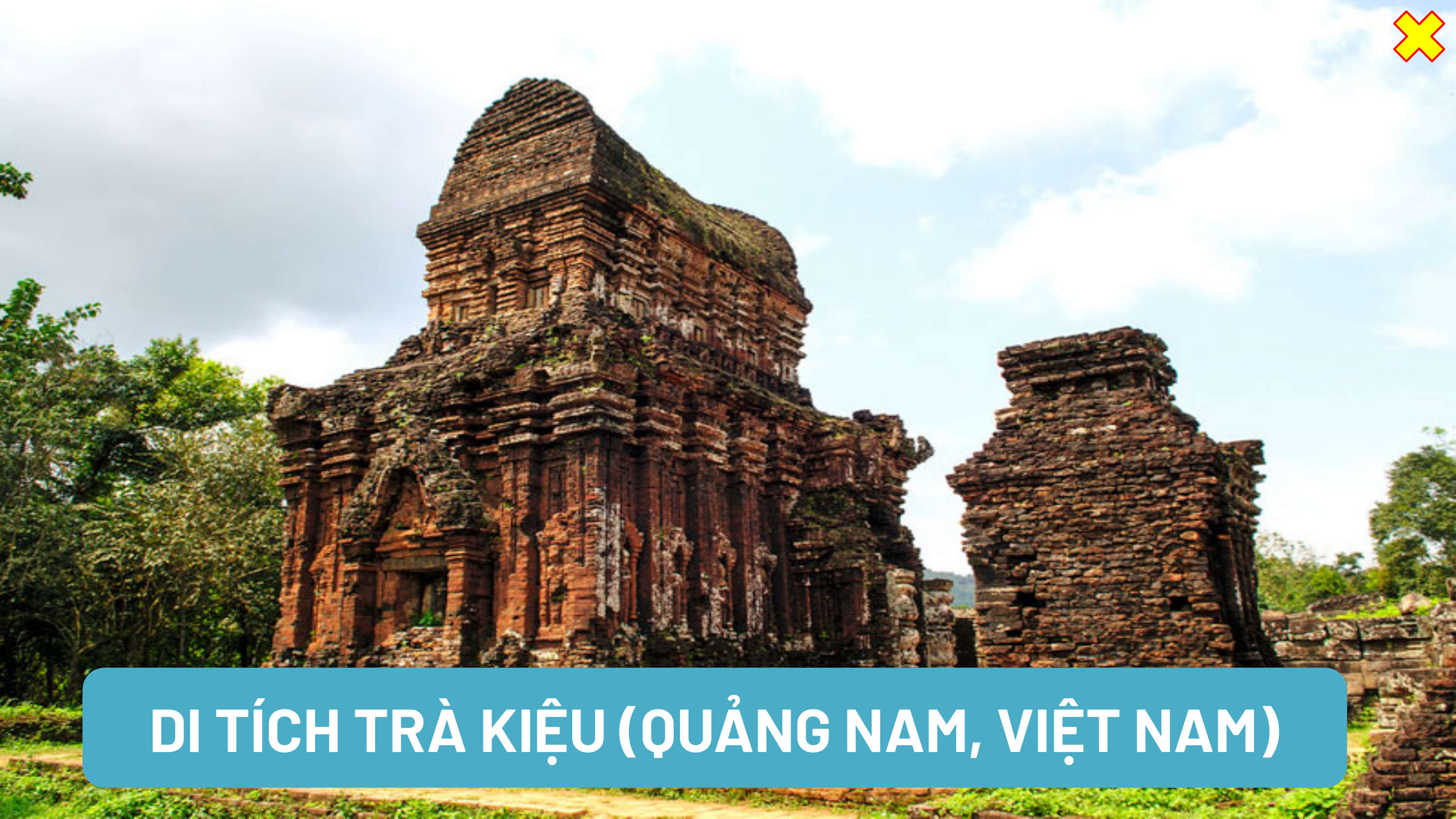

DI TÍCH TRÀ KIỆU (QUẢNG NAM, VIỆT NAM)
Đây là đâu?